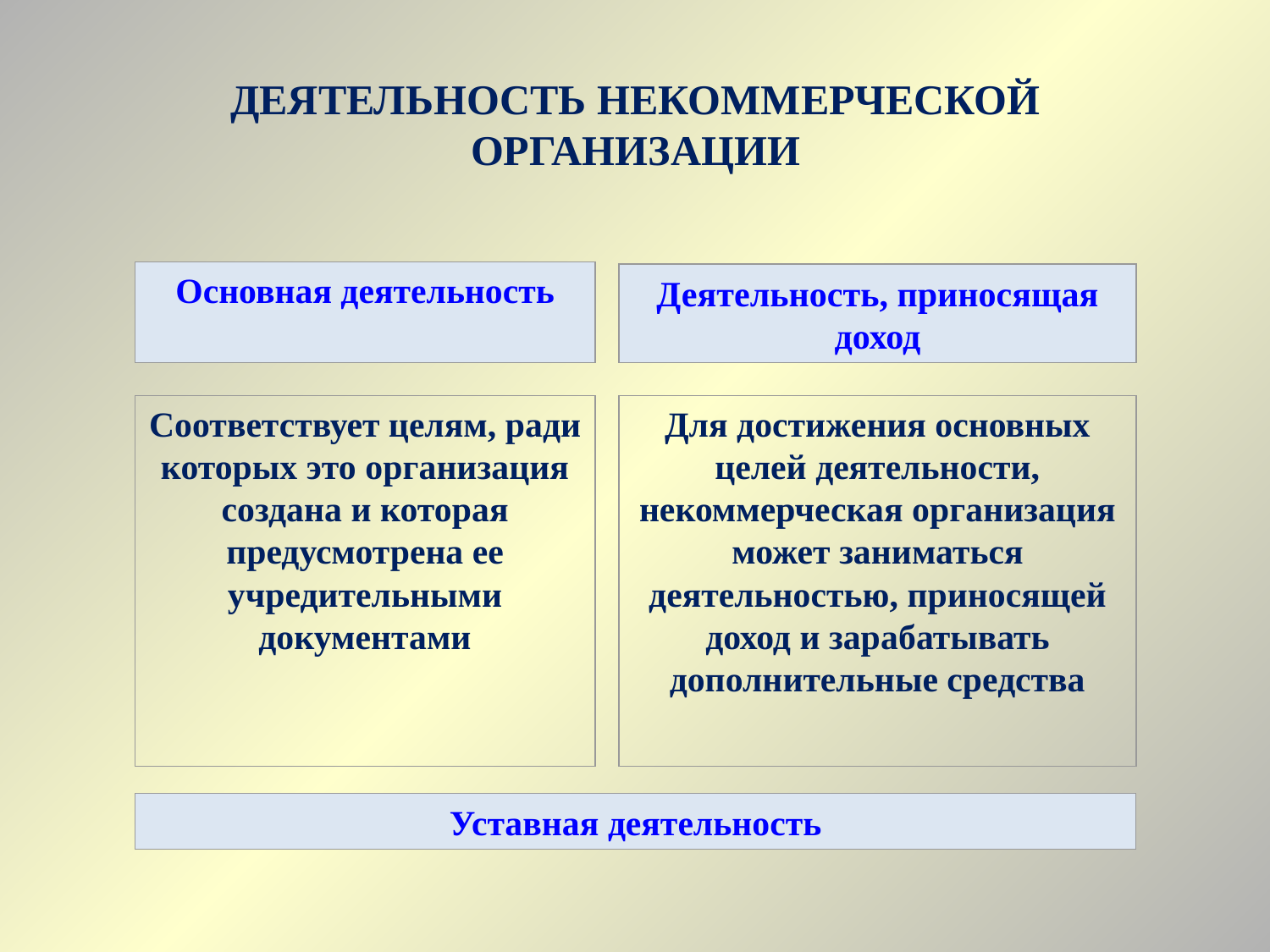

Деятельность некоммерческой организации
Основная деятельность

Деятельность, приносящая доход
Соответствует целям, ради которых это организация создана и которая предусмотрена ее учредительными документами
Для достижения основных целей деятельности, некоммерческая организация может заниматься деятельностью, приносящей доход и зарабатывать дополнительные средства
Уставная деятельность